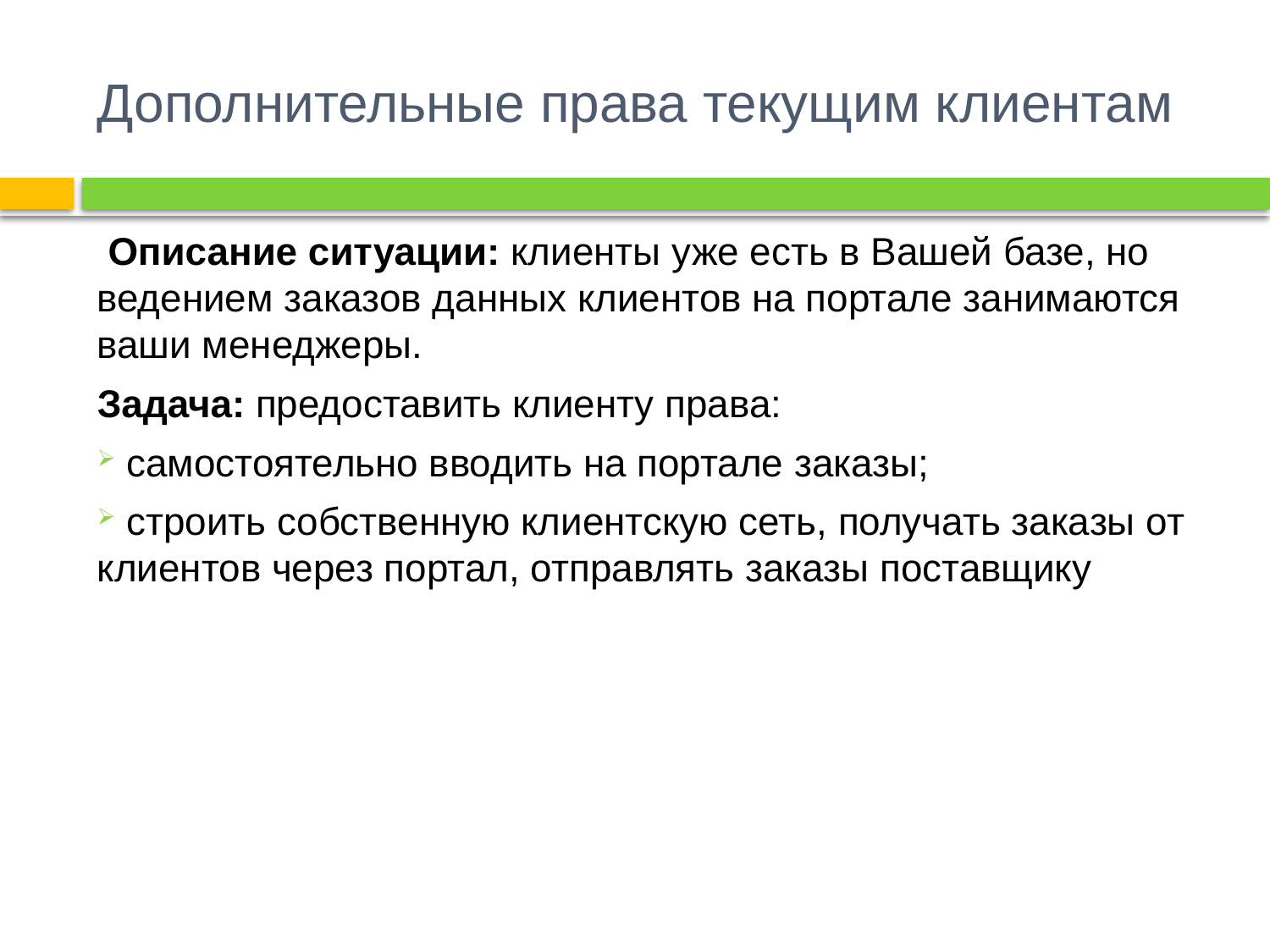

# Дополнительные права текущим клиентам
 Описание ситуации: клиенты уже есть в Вашей базе, но ведением заказов данных клиентов на портале занимаются ваши менеджеры.
Задача: предоставить клиенту права:
 самостоятельно вводить на портале заказы;
 строить собственную клиентскую сеть, получать заказы от клиентов через портал, отправлять заказы поставщику